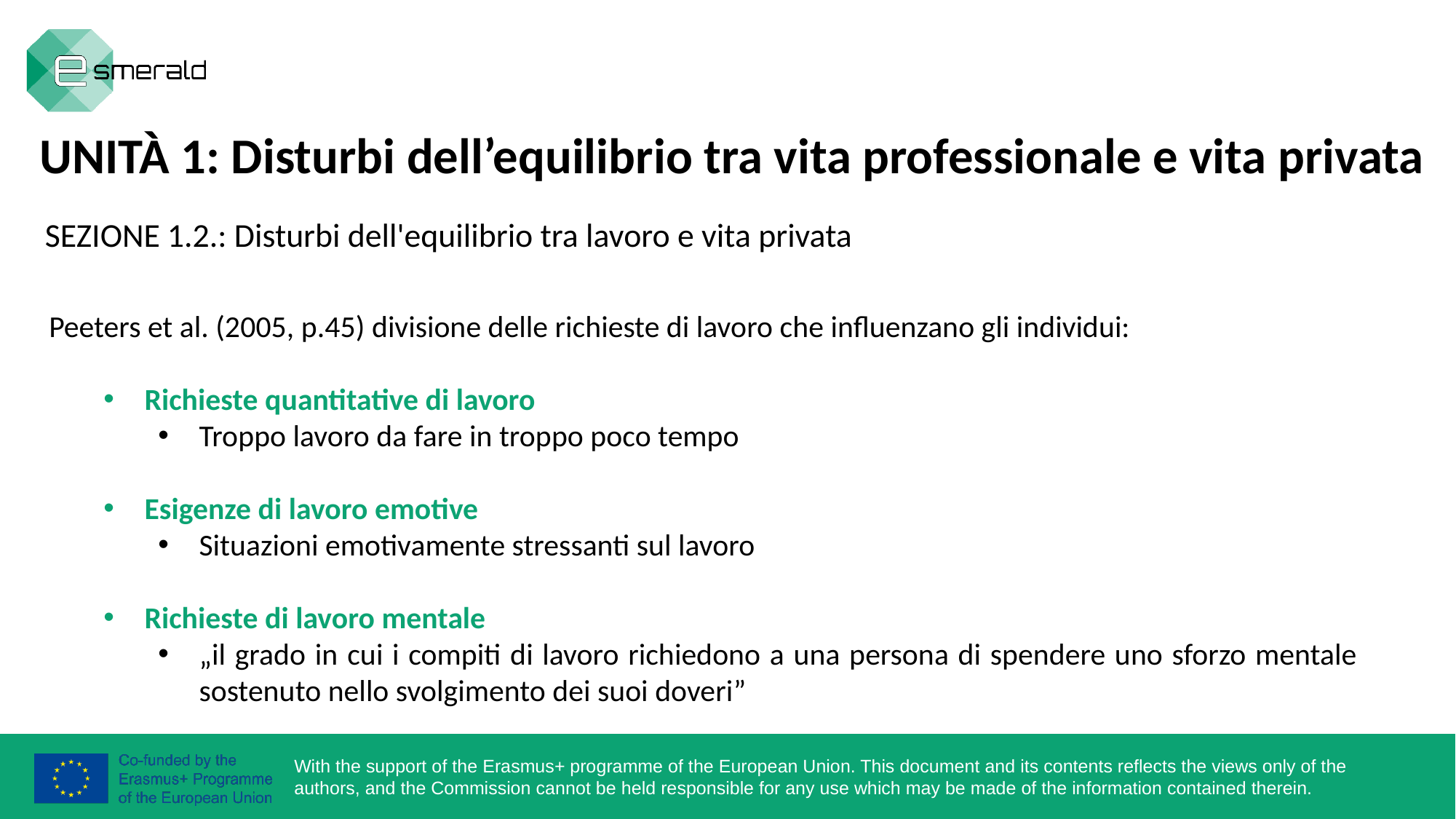

UNITÀ 1: Disturbi dell’equilibrio tra vita professionale e vita privata
SEZIONE 1.2.: Disturbi dell'equilibrio tra lavoro e vita privata

Peeters et al. (2005, p.45) divisione delle richieste di lavoro che influenzano gli individui:

Richieste quantitative di lavoro
Troppo lavoro da fare in troppo poco tempo

Esigenze di lavoro emotive
Situazioni emotivamente stressanti sul lavoro

Richieste di lavoro mentale
„il grado in cui i compiti di lavoro richiedono a una persona di spendere uno sforzo mentale sostenuto nello svolgimento dei suoi doveri”